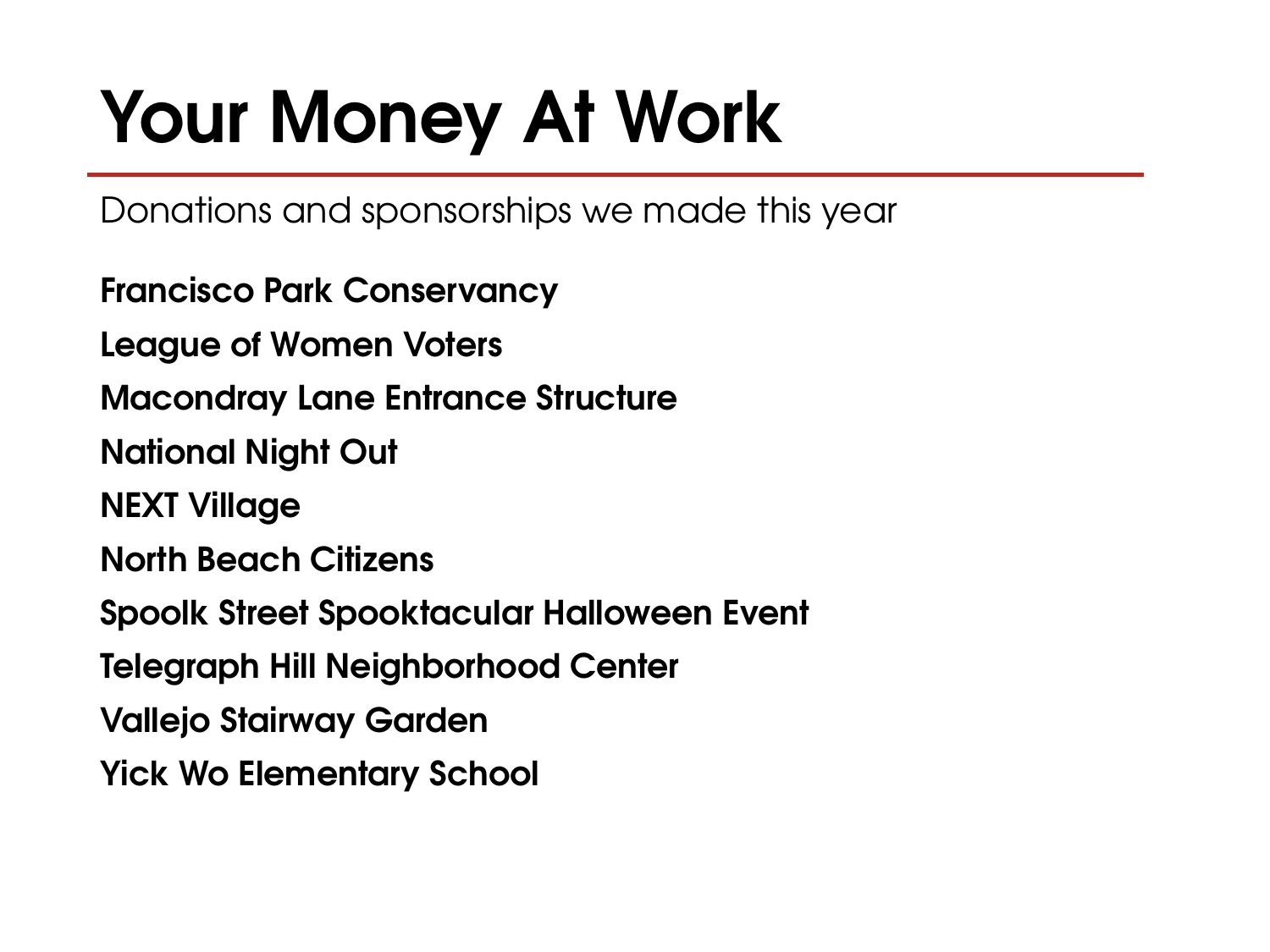

# Your Money At Work
Donations and sponsorships we made this year
Francisco Park Conservancy
League of Women Voters
Macondray Lane Entrance Structure
National Night Out
NEXT Village
North Beach Citizens
Spoolk Street Spooktacular Halloween Event
Telegraph Hill Neighborhood Center
Vallejo Stairway Garden
Yick Wo Elementary School